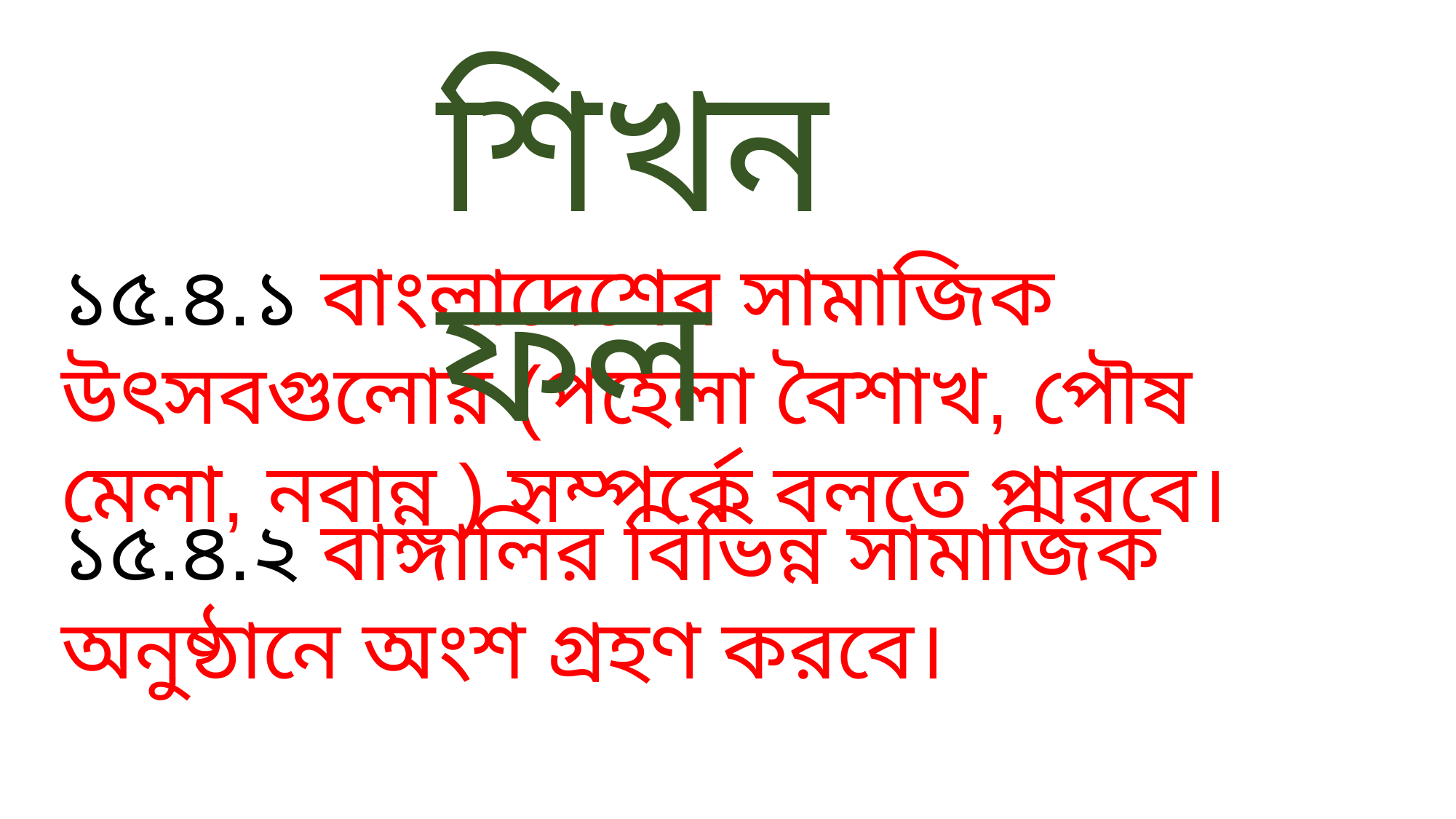

শিখনফল
১৫.৪.১ বাংলাদেশের সামাজিক উৎসবগুলোর (পহেলা বৈশাখ, পৌষ মেলা, নবান্ন ) সম্পর্কে বলতে পারবে।
১৫.৪.২ বাঙ্গালির বিভিন্ন সামাজিক অনুষ্ঠানে অংশ গ্রহণ করবে।